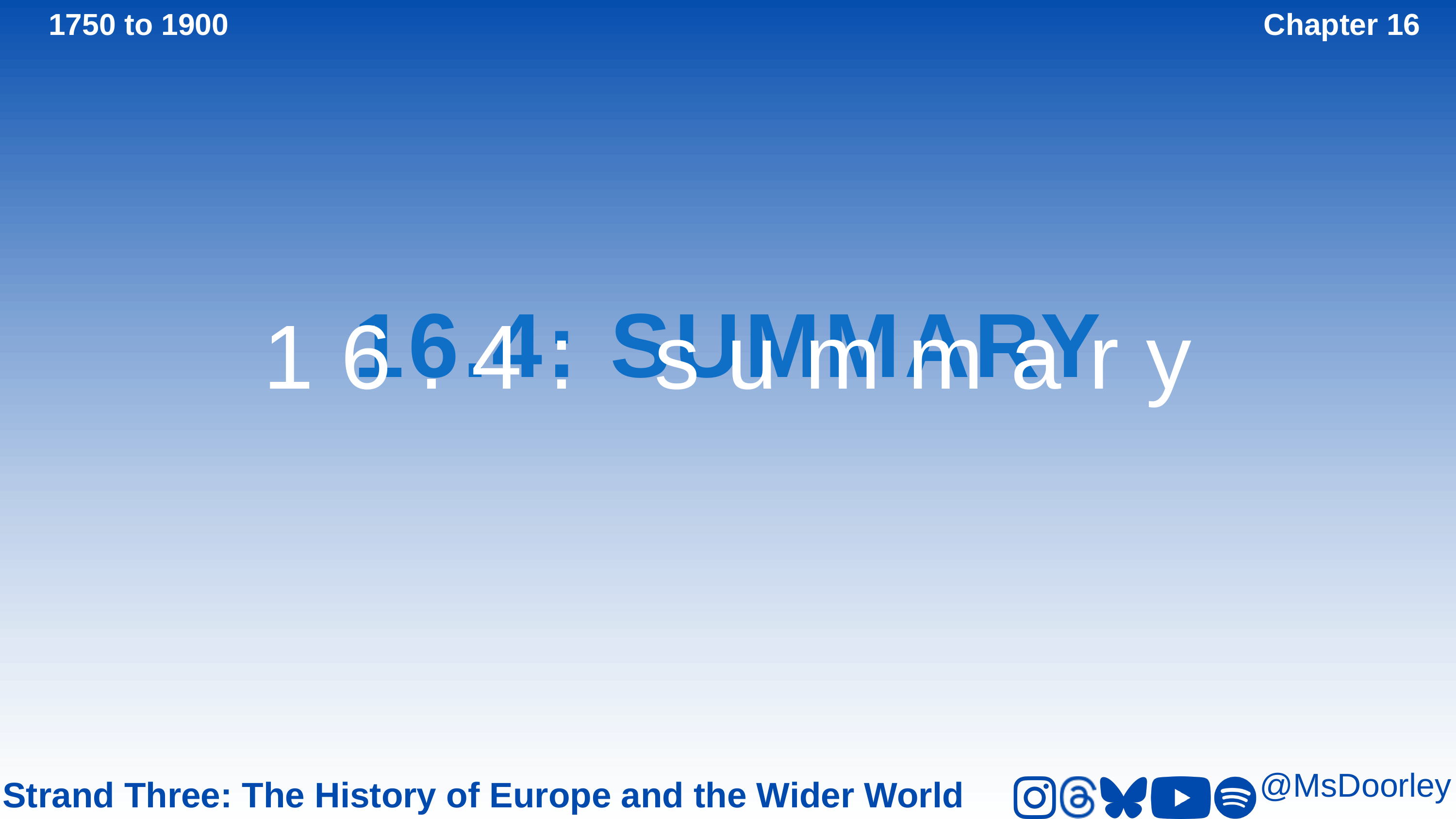

1750 to 1900
Chapter 16
16.4: SUMMARY
16.4: summary
Strand Three: The History of Europe and the Wider World

@MsDoorley